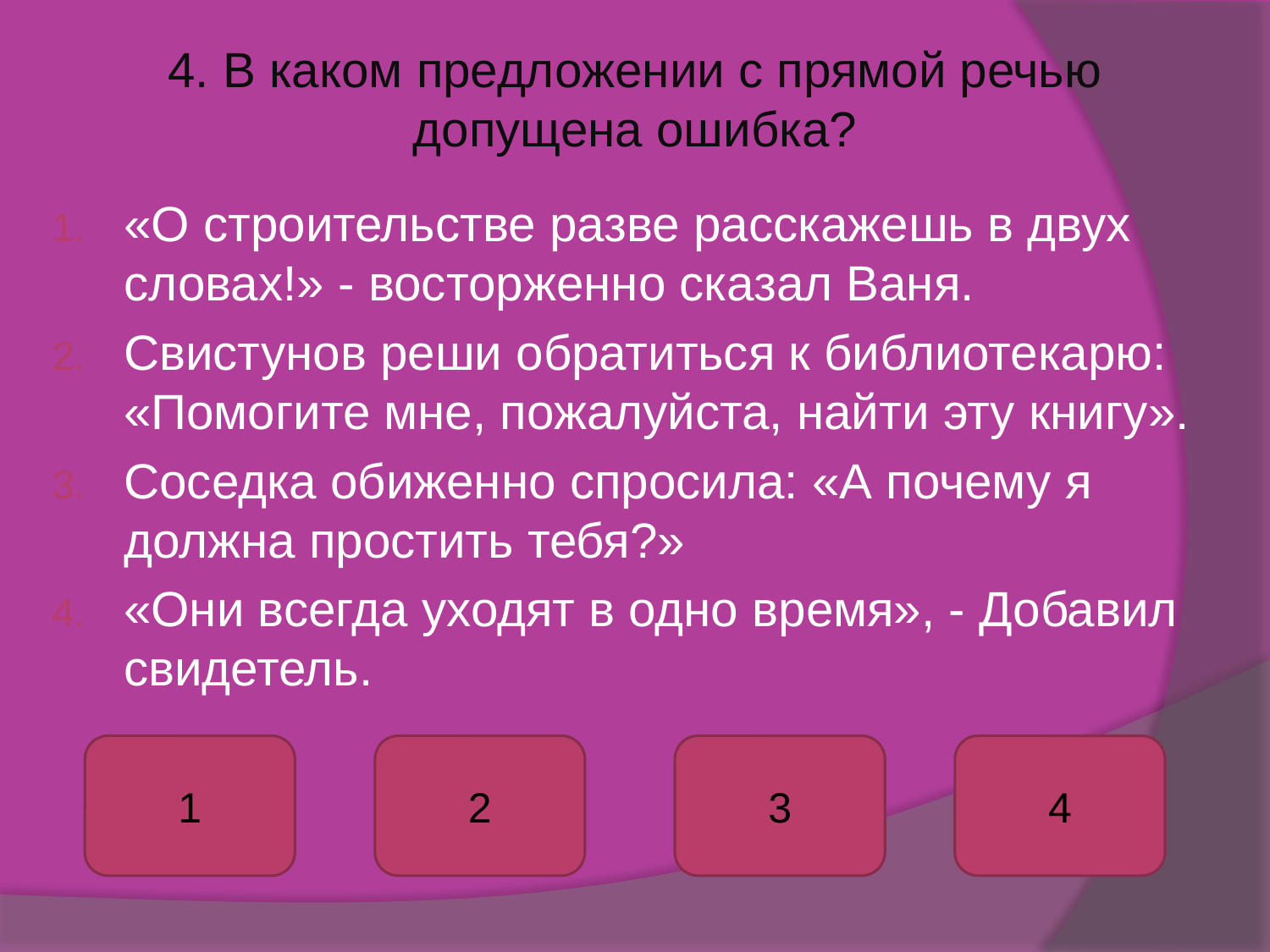

# 4. В каком предложении с прямой речью допущена ошибка?
«О строительстве разве расскажешь в двух словах!» - восторженно сказал Ваня.
Свистунов реши обратиться к библиотекарю: «Помогите мне, пожалуйста, найти эту книгу».
Соседка обиженно спросила: «А почему я должна простить тебя?»
«Они всегда уходят в одно время», - Добавил свидетель.
1
2
3
4